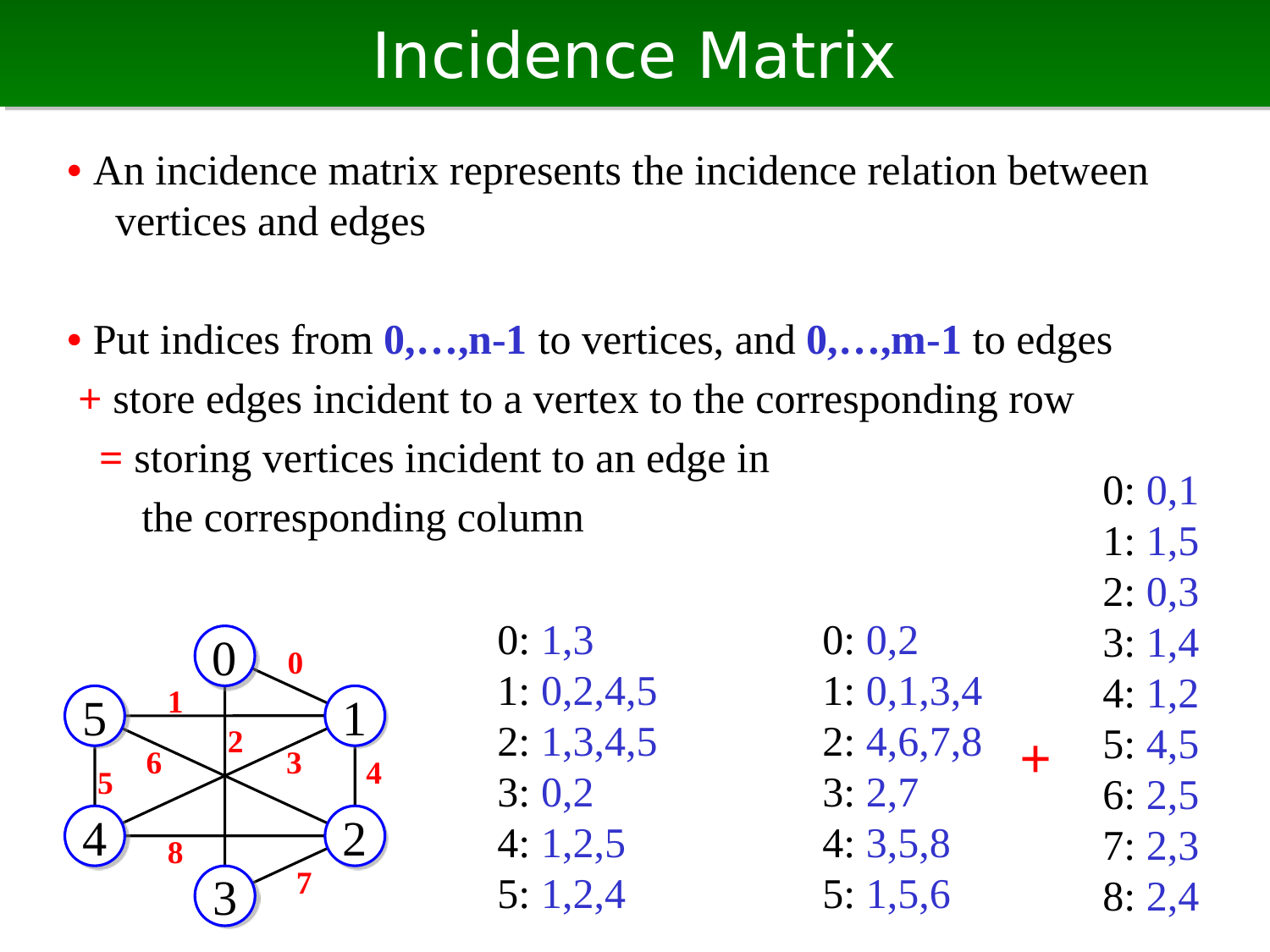

# Incidence Matrix
• An incidence matrix represents the incidence relation between vertices and edges

• Put indices from 0,…,n-1 to vertices, and 0,…,m-1 to edges
 + store edges incident to a vertex to the corresponding row
   = storing vertices incident to an edge in
       the corresponding column

0: 0,1
1: 1,5
2: 0,3
3: 1,4
4: 1,2
5: 4,5
6: 2,5
7: 2,3
8: 2,4
0: 1,3
1: 0,2,4,5
2: 1,3,4,5
3: 0,2
4: 1,2,5
5: 1,2,4
0: 0,2
1: 0,1,3,4
2: 4,6,7,8
3: 2,7
4: 3,5,8
5: 1,5,6
0
0

1
5
1
2
+

6
3
4
5
4
2
8

7
3